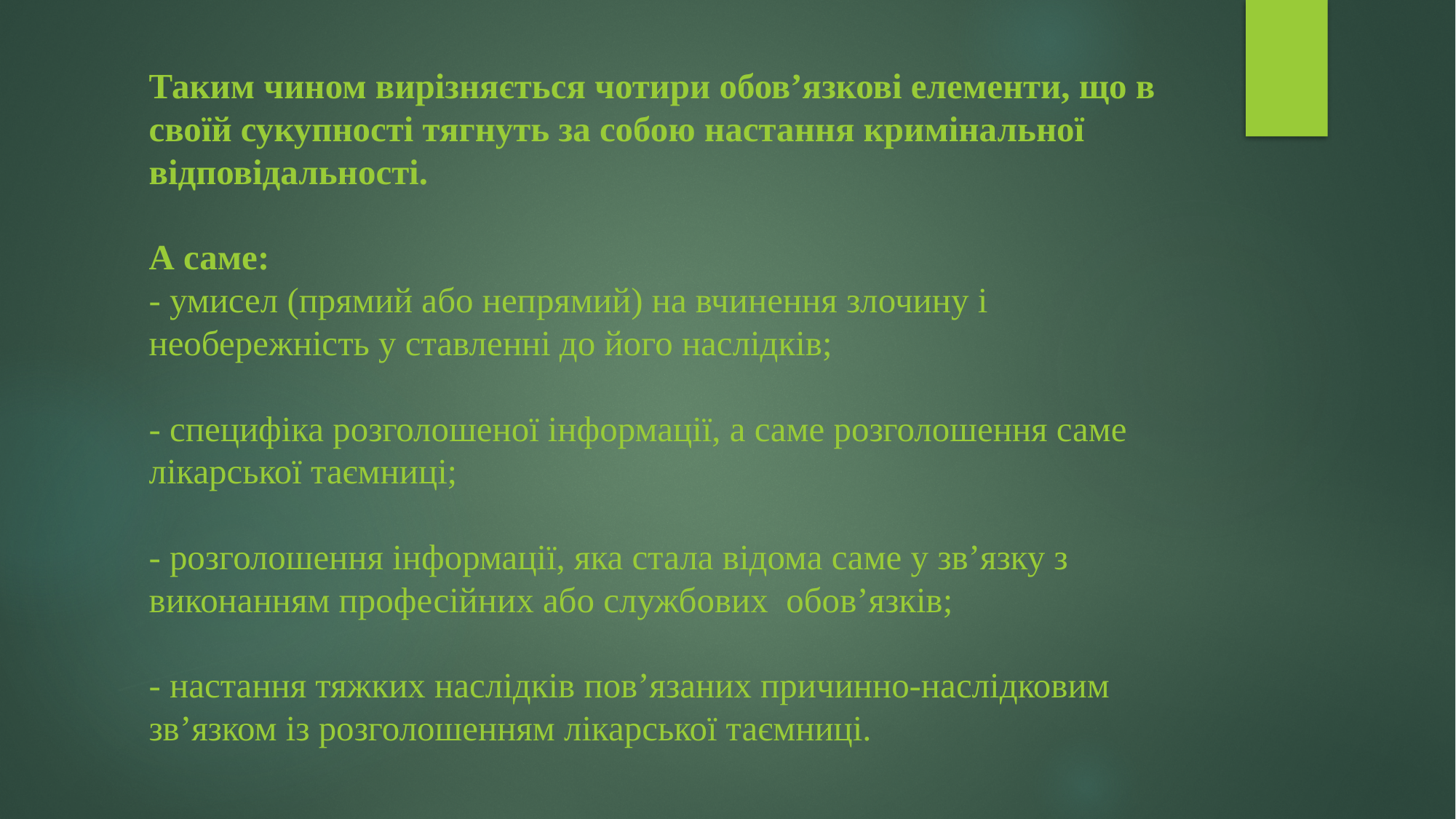

Таким чином вирізняється чотири обов’язкові елементи, що в своїй сукупності тягнуть за собою настання кримінальної відповідальності.
А саме:
- умисел (прямий або непрямий) на вчинення злочину і необережність у ставленні до його наслідків;
- специфіка розголошеної інформації, а саме розголошення саме лікарської таємниці;
- розголошення інформації, яка стала відома саме у зв’язку з виконанням професійних або службових  обов’язків;
- настання тяжких наслідків пов’язаних причинно-наслідковим зв’язком із розголошенням лікарської таємниці.